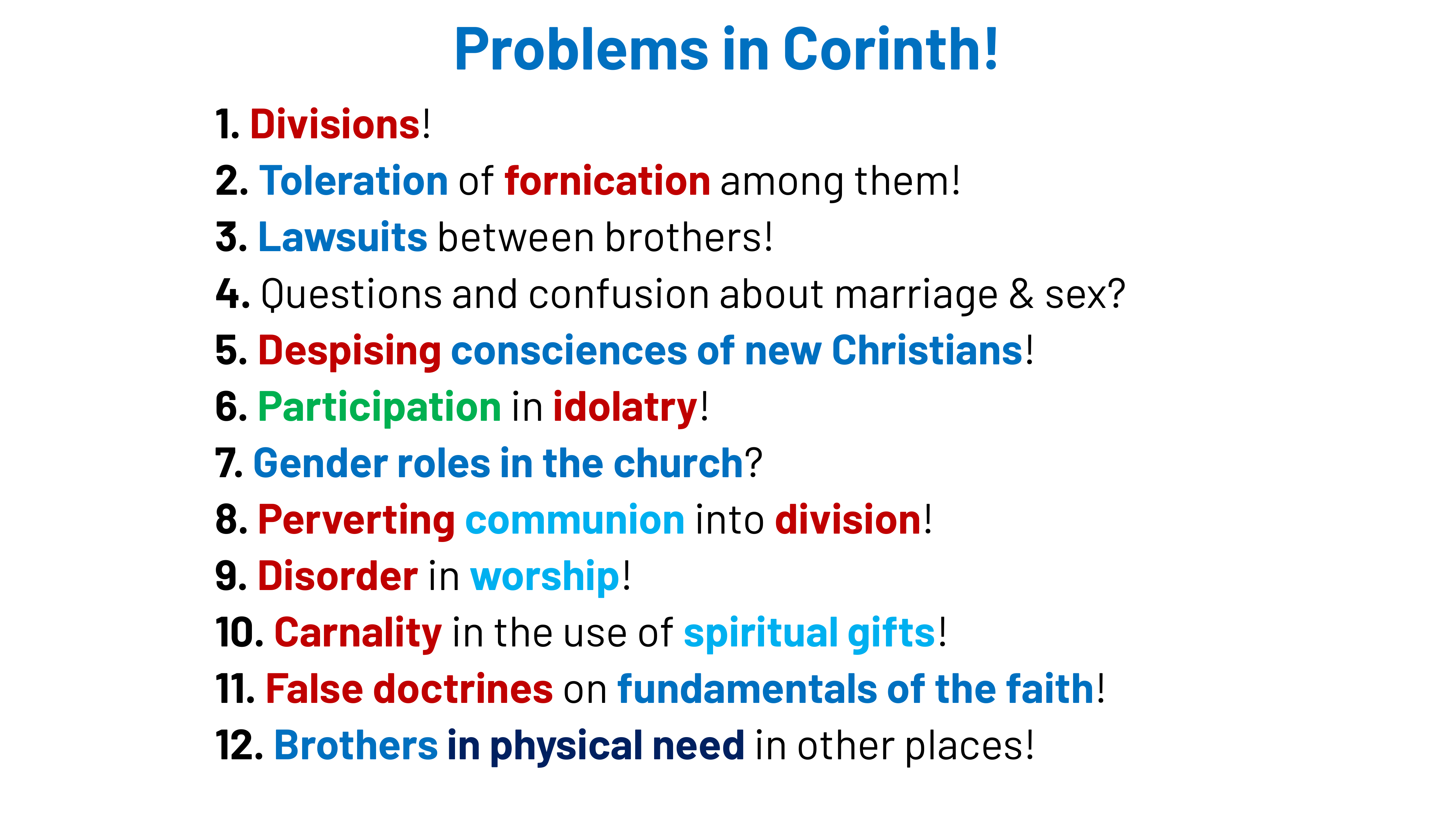

# Problems in Corinth!
1. Divisions!
2. Toleration of fornication among them!
3. Lawsuits between brothers!
4. Questions and confusion about marriage & sex?
5. Despising consciences of new Christians!
6. Participation in idolatry!
7. Gender roles in the church?
8. Perverting communion into division!
9. Disorder in worship!
10. Carnality in the use of spiritual gifts!
11. False doctrines on fundamentals of the faith!
12. Brothers in physical need in other places!